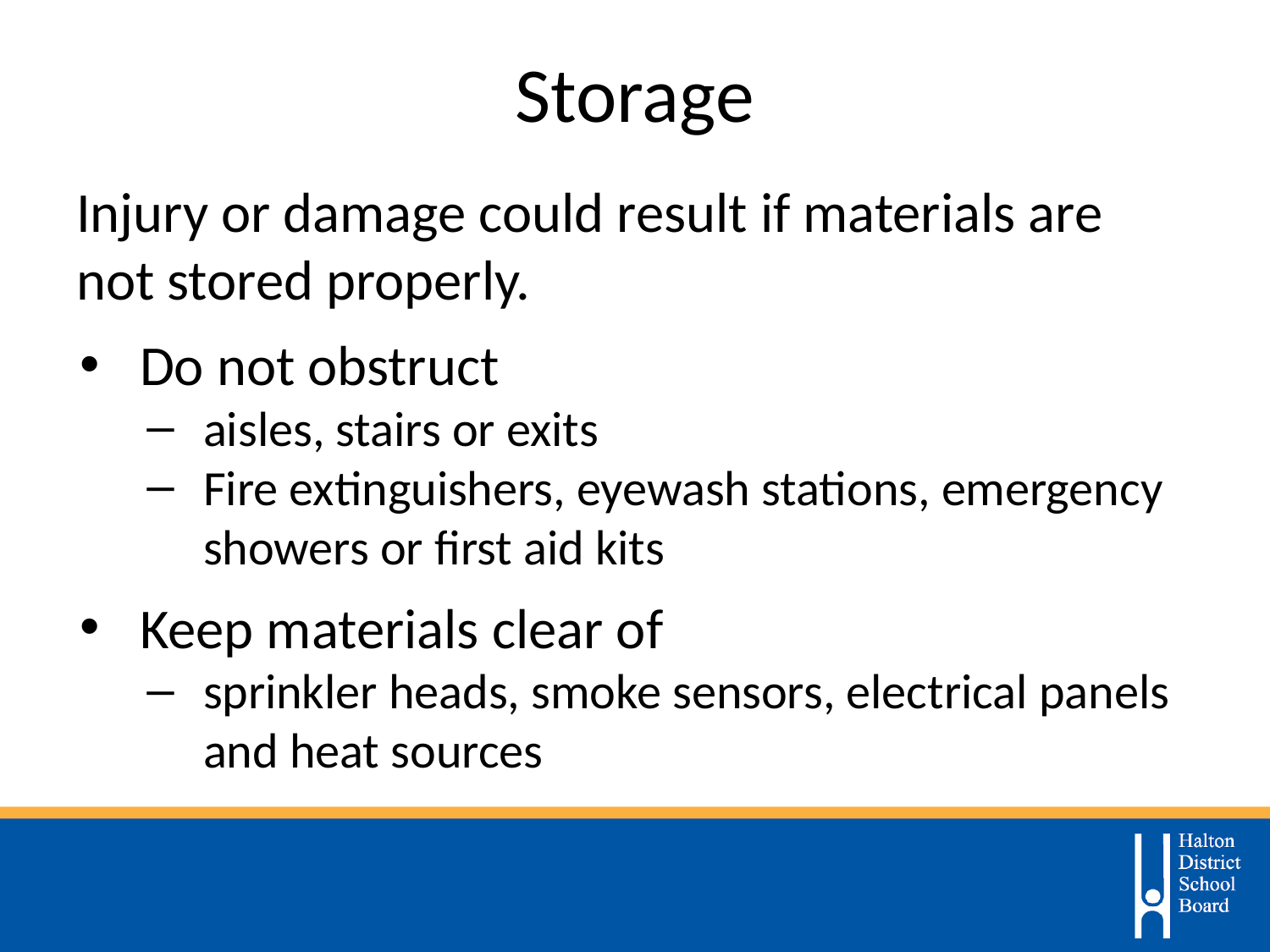

# Storage
Injury or damage could result if materials are not stored properly.
Do not obstruct
aisles, stairs or exits
Fire extinguishers, eyewash stations, emergency showers or first aid kits
Keep materials clear of
sprinkler heads, smoke sensors, electrical panels and heat sources